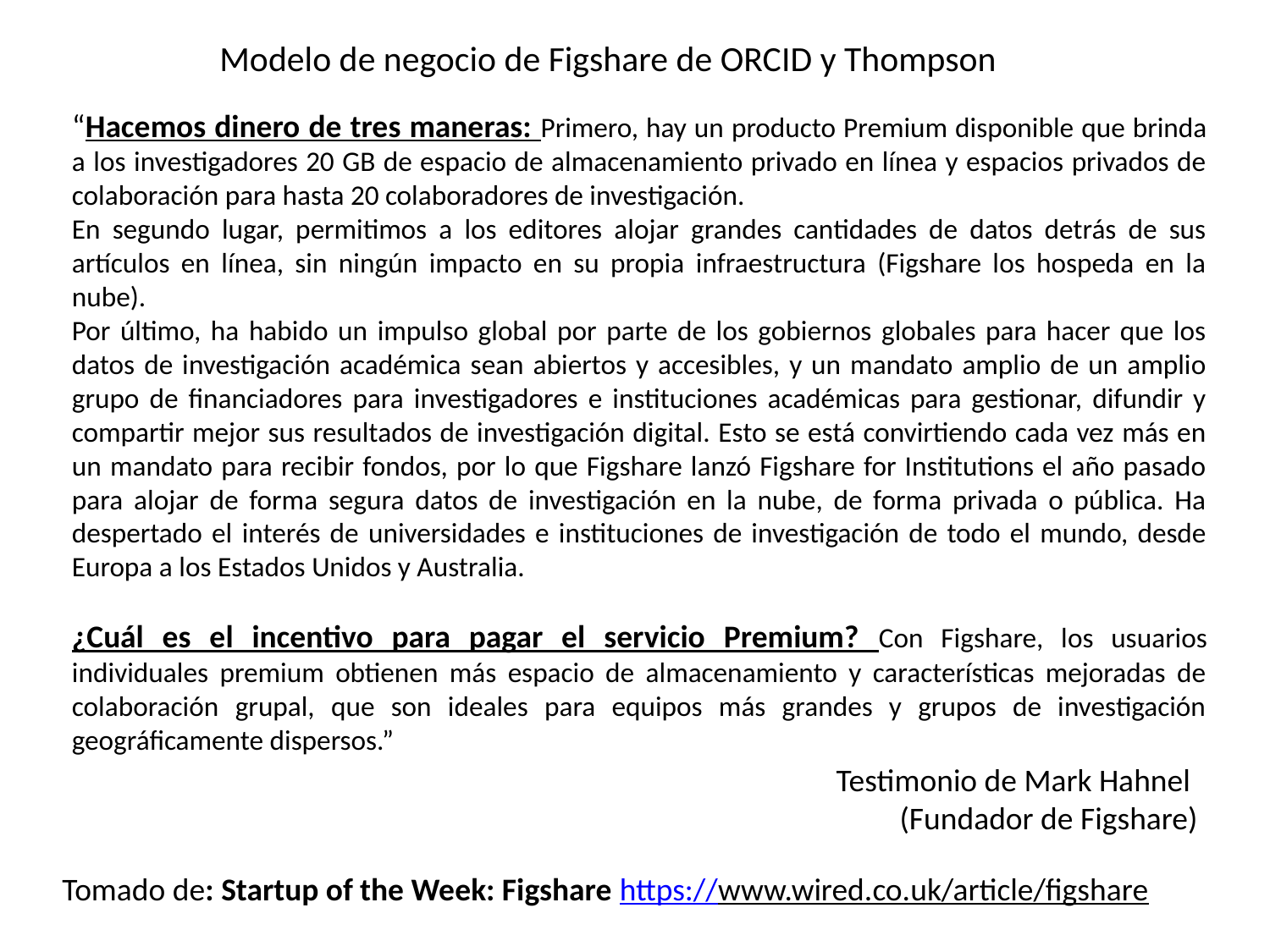

Modelo de negocio de Figshare de ORCID y Thompson
“Hacemos dinero de tres maneras: Primero, hay un producto Premium disponible que brinda a los investigadores 20 GB de espacio de almacenamiento privado en línea y espacios privados de colaboración para hasta 20 colaboradores de investigación.
En segundo lugar, permitimos a los editores alojar grandes cantidades de datos detrás de sus artículos en línea, sin ningún impacto en su propia infraestructura (Figshare los hospeda en la nube).
Por último, ha habido un impulso global por parte de los gobiernos globales para hacer que los datos de investigación académica sean abiertos y accesibles, y un mandato amplio de un amplio grupo de financiadores para investigadores e instituciones académicas para gestionar, difundir y compartir mejor sus resultados de investigación digital. Esto se está convirtiendo cada vez más en un mandato para recibir fondos, por lo que Figshare lanzó Figshare for Institutions el año pasado para alojar de forma segura datos de investigación en la nube, de forma privada o pública. Ha despertado el interés de universidades e instituciones de investigación de todo el mundo, desde Europa a los Estados Unidos y Australia.

¿Cuál es el incentivo para pagar el servicio Premium? Con Figshare, los usuarios individuales premium obtienen más espacio de almacenamiento y características mejoradas de colaboración grupal, que son ideales para equipos más grandes y grupos de investigación geográficamente dispersos.”
Testimonio de Mark Hahnel
(Fundador de Figshare)
Tomado de: Startup of the Week: Figshare https://www.wired.co.uk/article/figshare